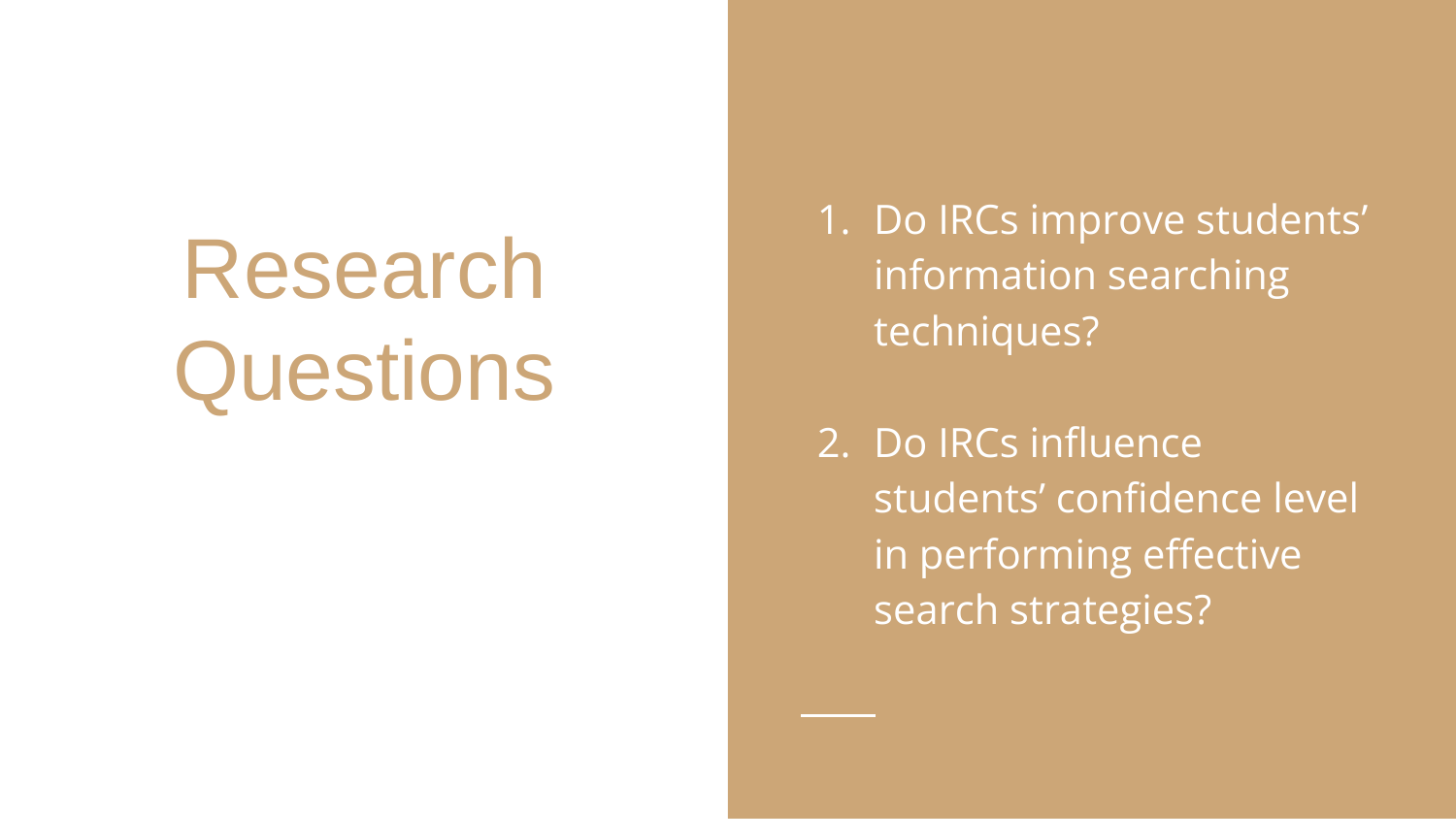

Do IRCs improve students’ information searching techniques?

Do IRCs influence students’ confidence level in performing effective search strategies?
# Research Questions